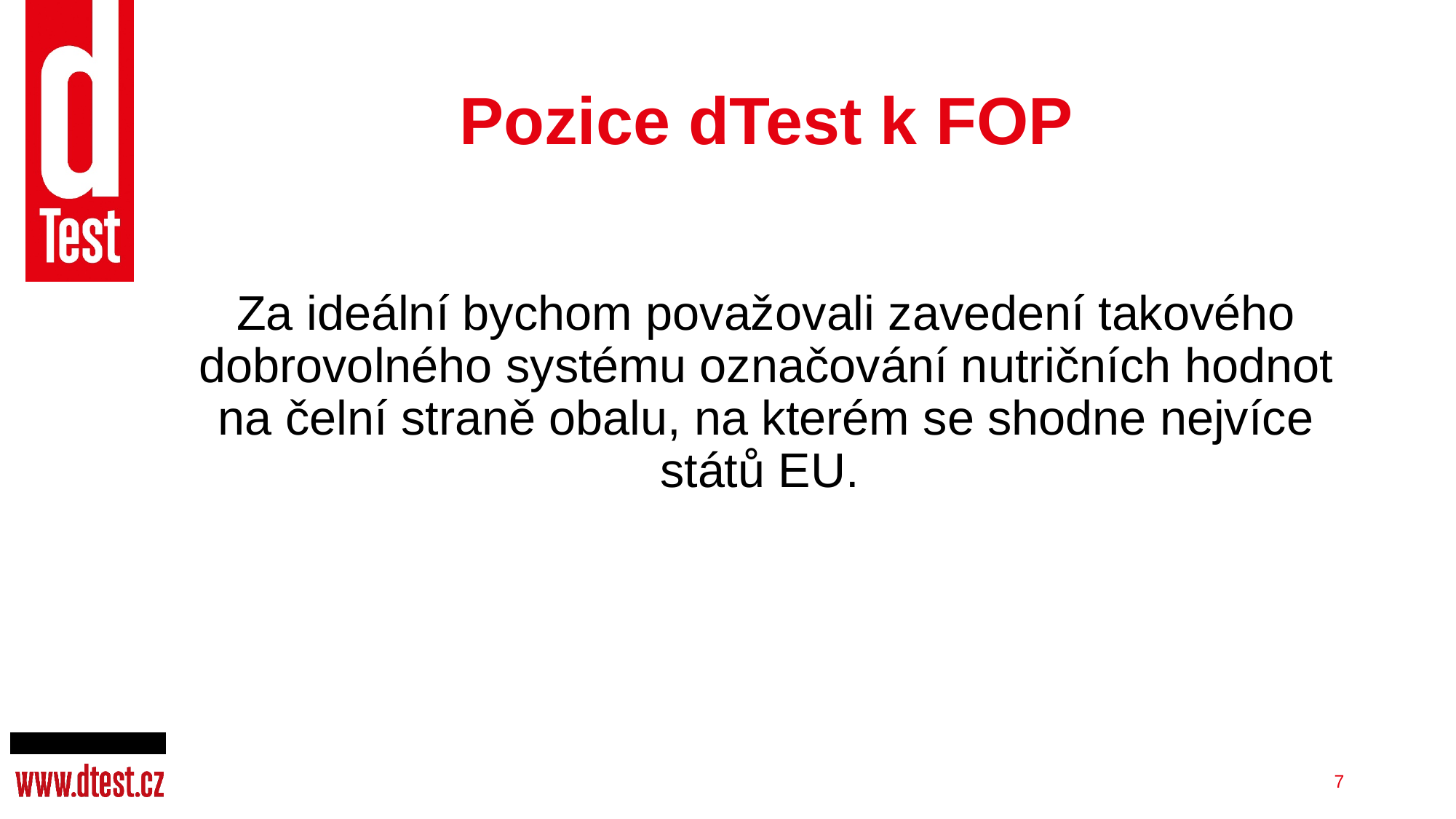

# Pozice dTest k FOP
Za ideální bychom považovali zavedení takového dobrovolného systému označování nutričních hodnot na čelní straně obalu, na kterém se shodne nejvíce států EU.
7